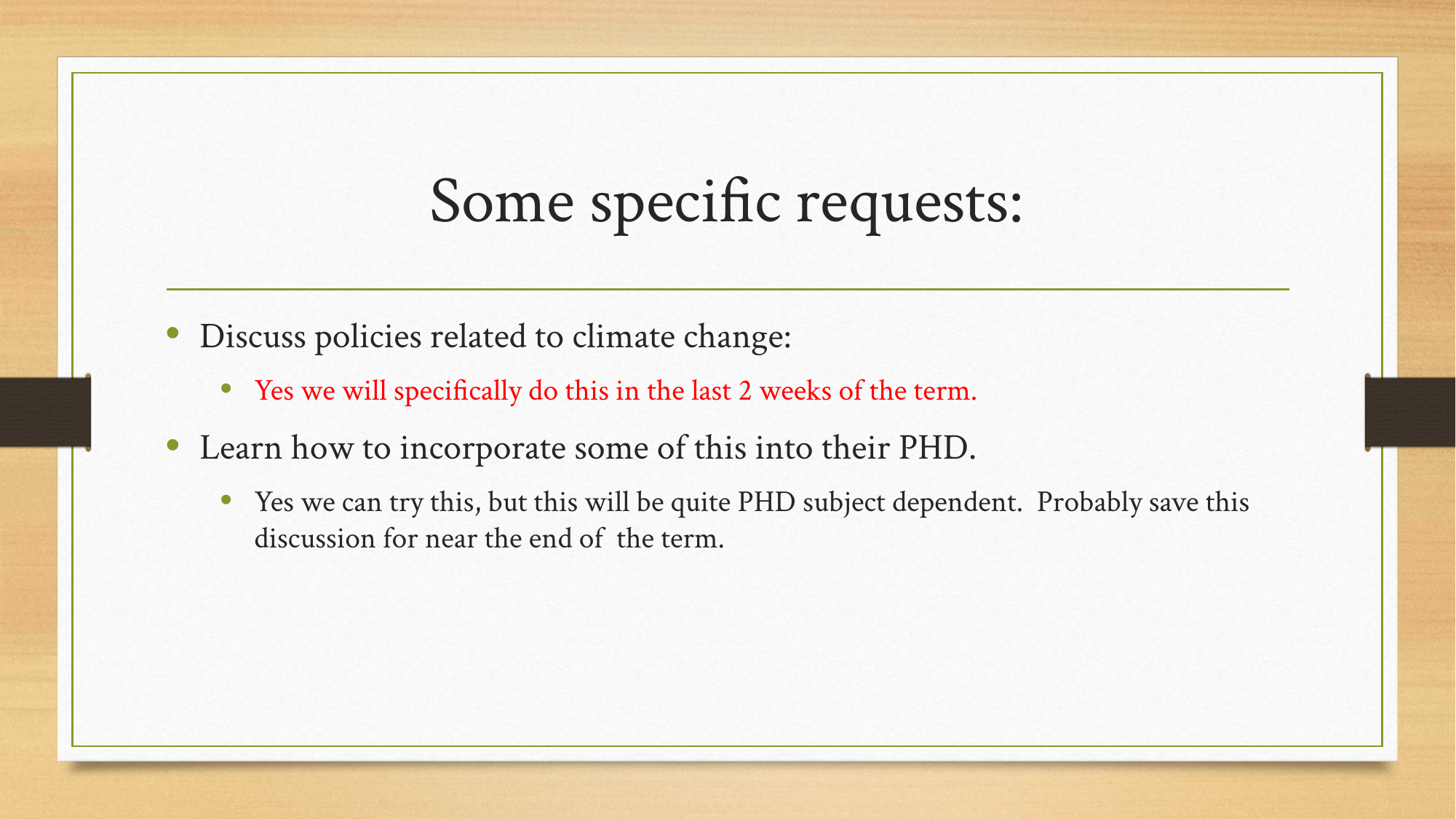

# Some specific requests:
Discuss policies related to climate change:
Yes we will specifically do this in the last 2 weeks of the term.
Learn how to incorporate some of this into their PHD.
Yes we can try this, but this will be quite PHD subject dependent.  Probably save this discussion for near the end of  the term.